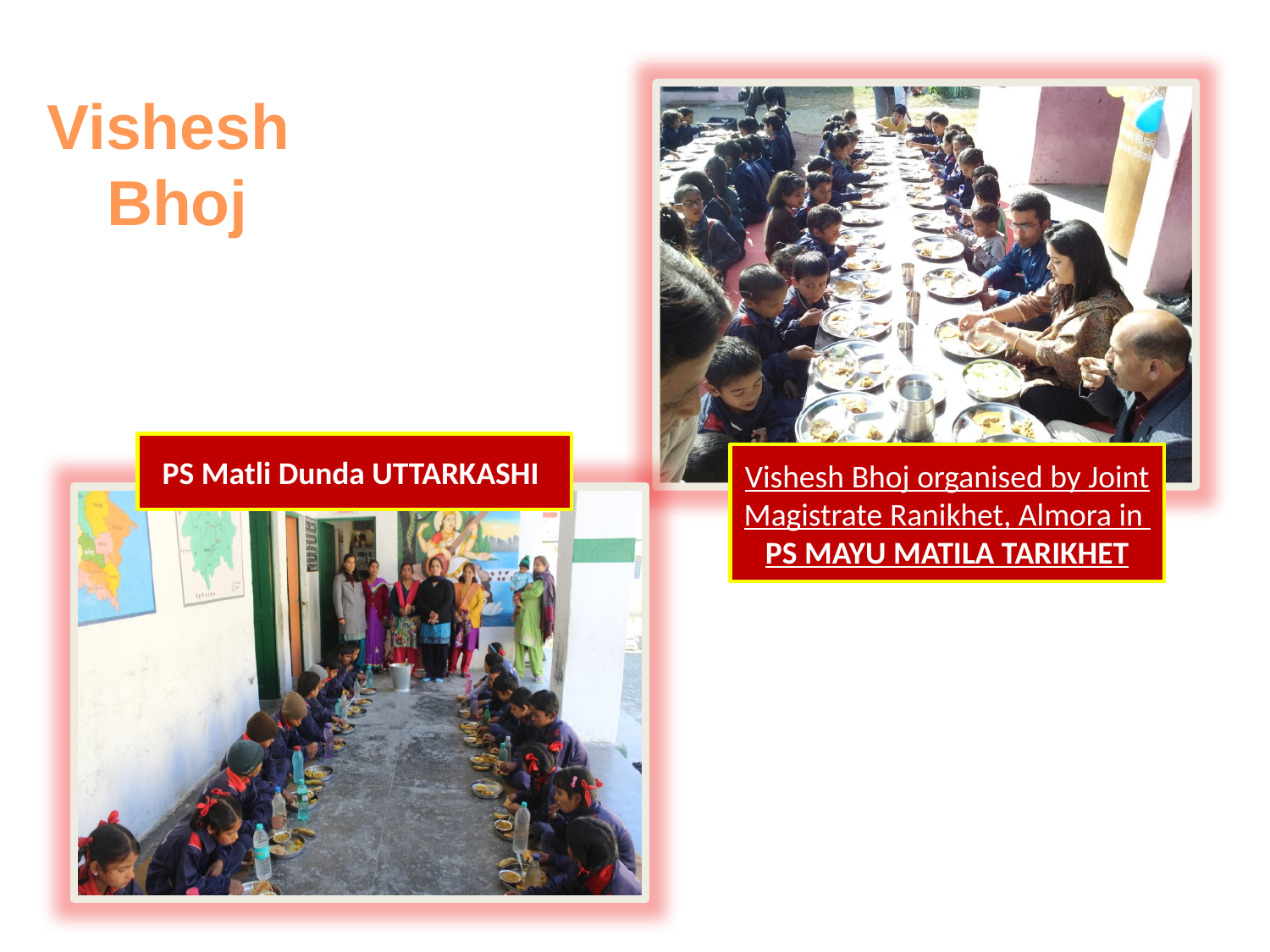

Vishesh
Bhoj

PS Matli Dunda UTTARKASHI
Vishesh Bhoj organised by Joint Magistrate Ranikhet, Almora in
PS MAYU MATILA TARIKHET